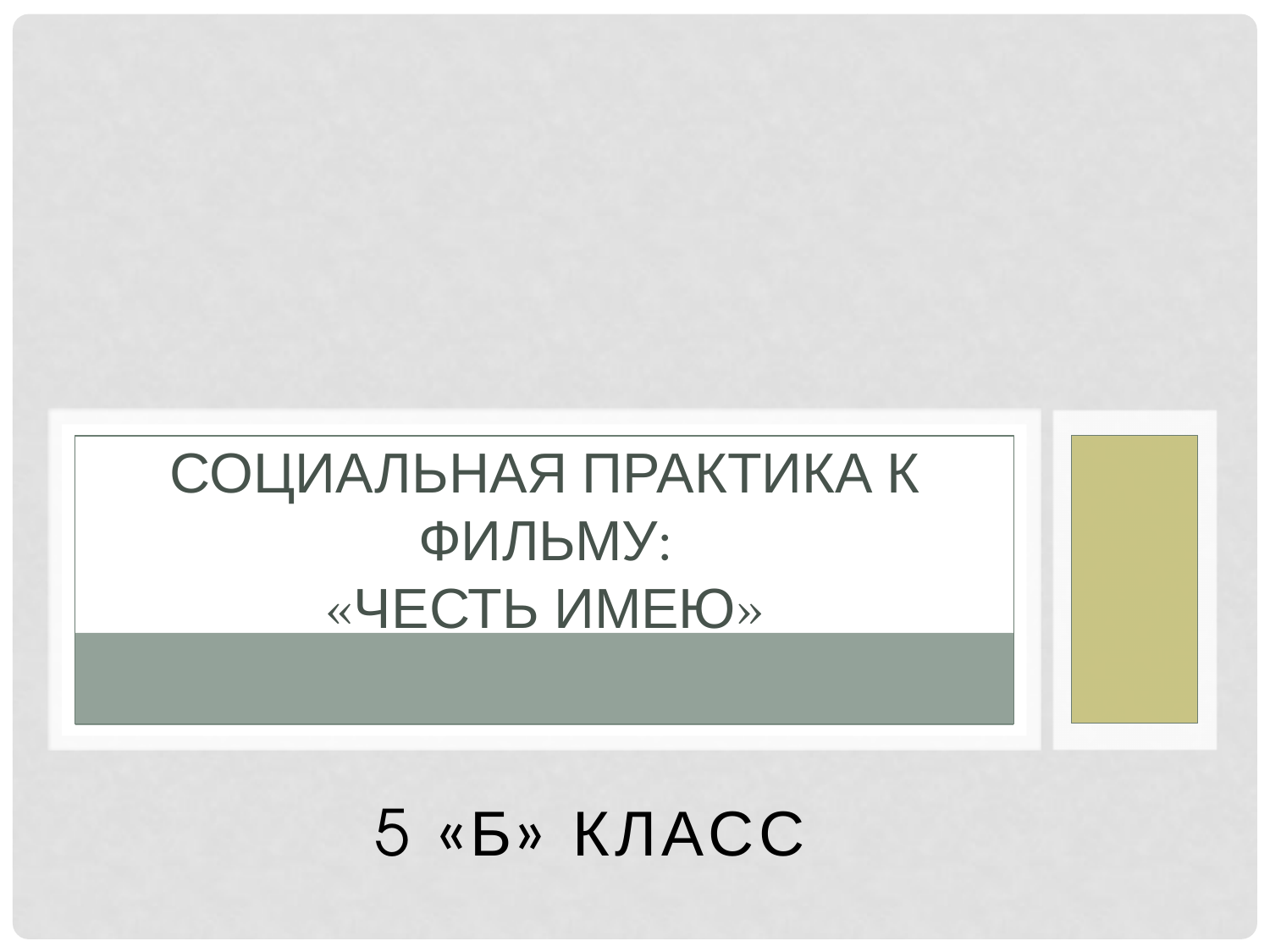

# Социальная практика к фильму: «Честь имею»
5 «Б» класс